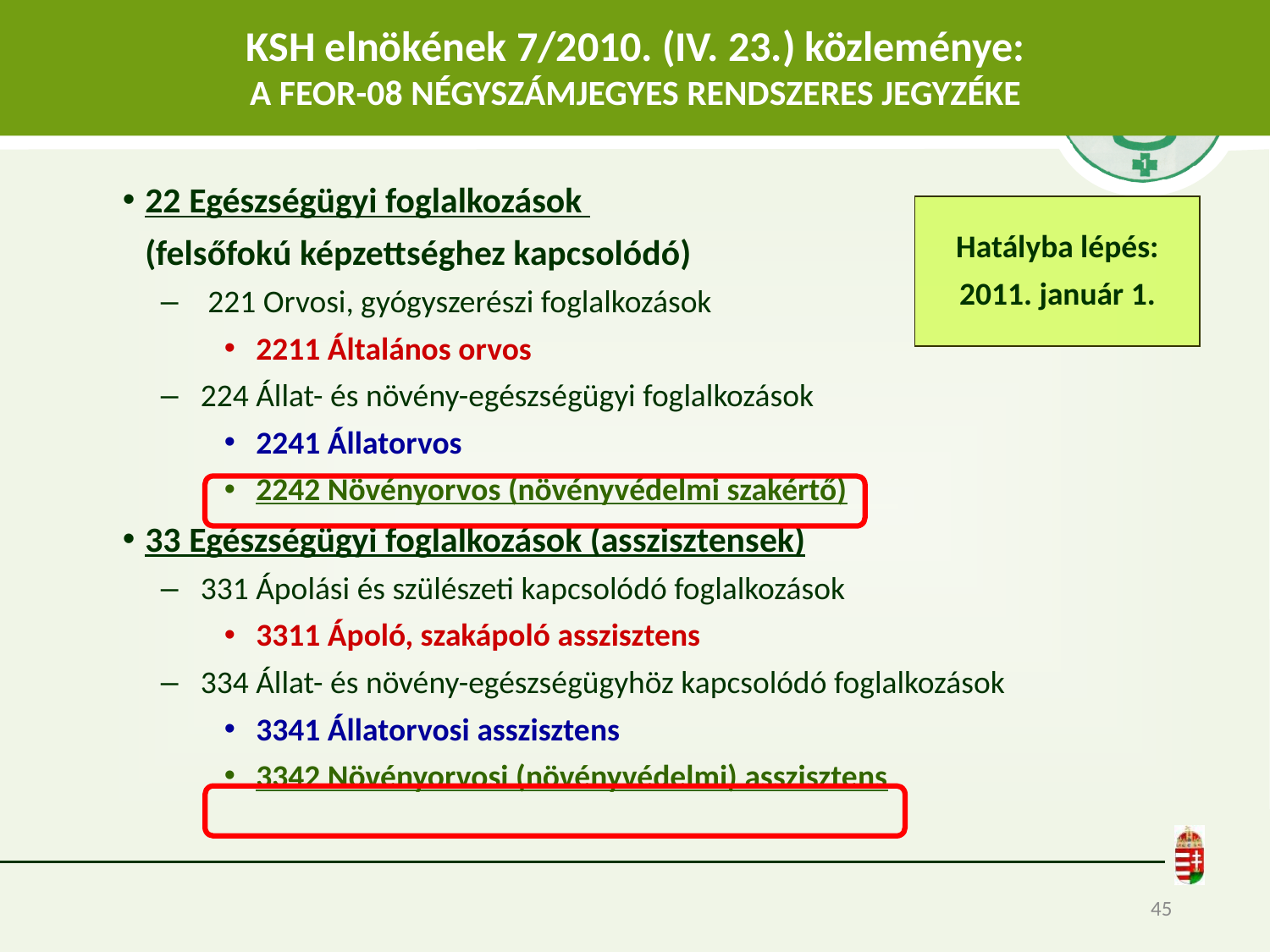

# KSH elnökének 7/2010. (IV. 23.) közleménye: A FEOR-08 NÉGYSZÁMJEGYES RENDSZERES JEGYZÉKE
22 Egészségügyi foglalkozások
	(felsőfokú képzettséghez kapcsolódó)
 221 Orvosi, gyógyszerészi foglalkozások
2211 Általános orvos
224 Állat- és növény-egészségügyi foglalkozások
2241 Állatorvos
2242 Növényorvos (növényvédelmi szakértő)
33 Egészségügyi foglalkozások (asszisztensek)
331 Ápolási és szülészeti kapcsolódó foglalkozások
3311 Ápoló, szakápoló asszisztens
334 Állat- és növény-egészségügyhöz kapcsolódó foglalkozások
3341 Állatorvosi asszisztens
3342 Növényorvosi (növényvédelmi) asszisztens
Hatályba lépés:
2011. január 1.

45